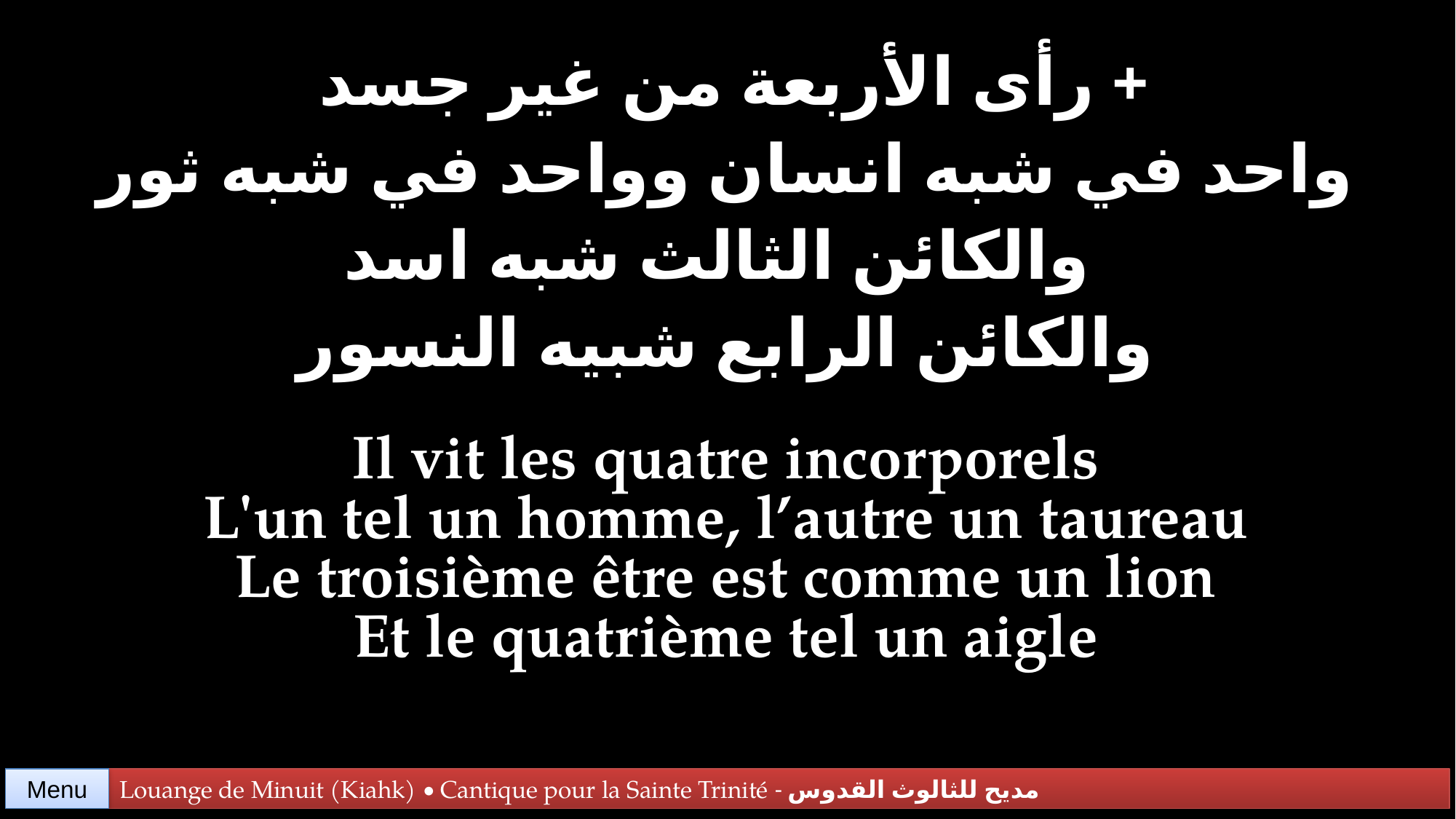

| + رأى الأربعة من غير جسد واحد في شبه انسان وواحد في شبه ثور والكائن الثالث شبه اسد والكائن الرابع شبيه النسور |
| --- |
| Il vit les quatre incorporels L'un tel un homme, l’autre un taureau Le troisième être est comme un lion Et le quatrième tel un aigle |
Menu
Louange de Minuit (Kiahk) • Cantique pour la Sainte Trinité - مديح للثالوث القدوس